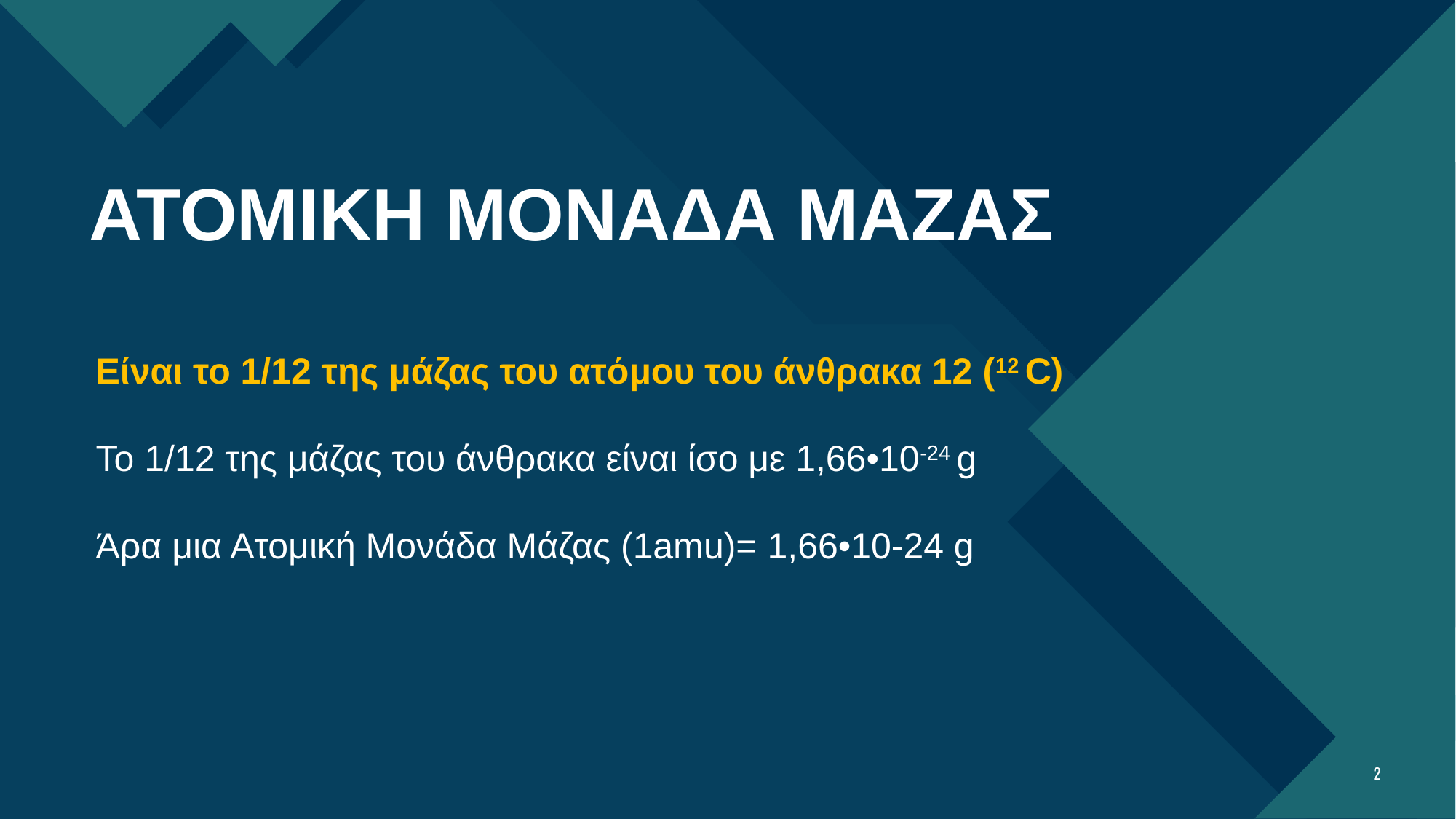

# ΑΤΟΜΙΚΗ ΜΟΝΑΔΑ ΜΑΖΑΣ
Είναι το 1/12 της μάζας του ατόμου του άνθρακα 12 (12 C)

Το 1/12 της μάζας του άνθρακα είναι ίσο με 1,66•10-24 g

Άρα μια Ατομική Μονάδα Μάζας (1amu)= 1,66•10-24 g

2